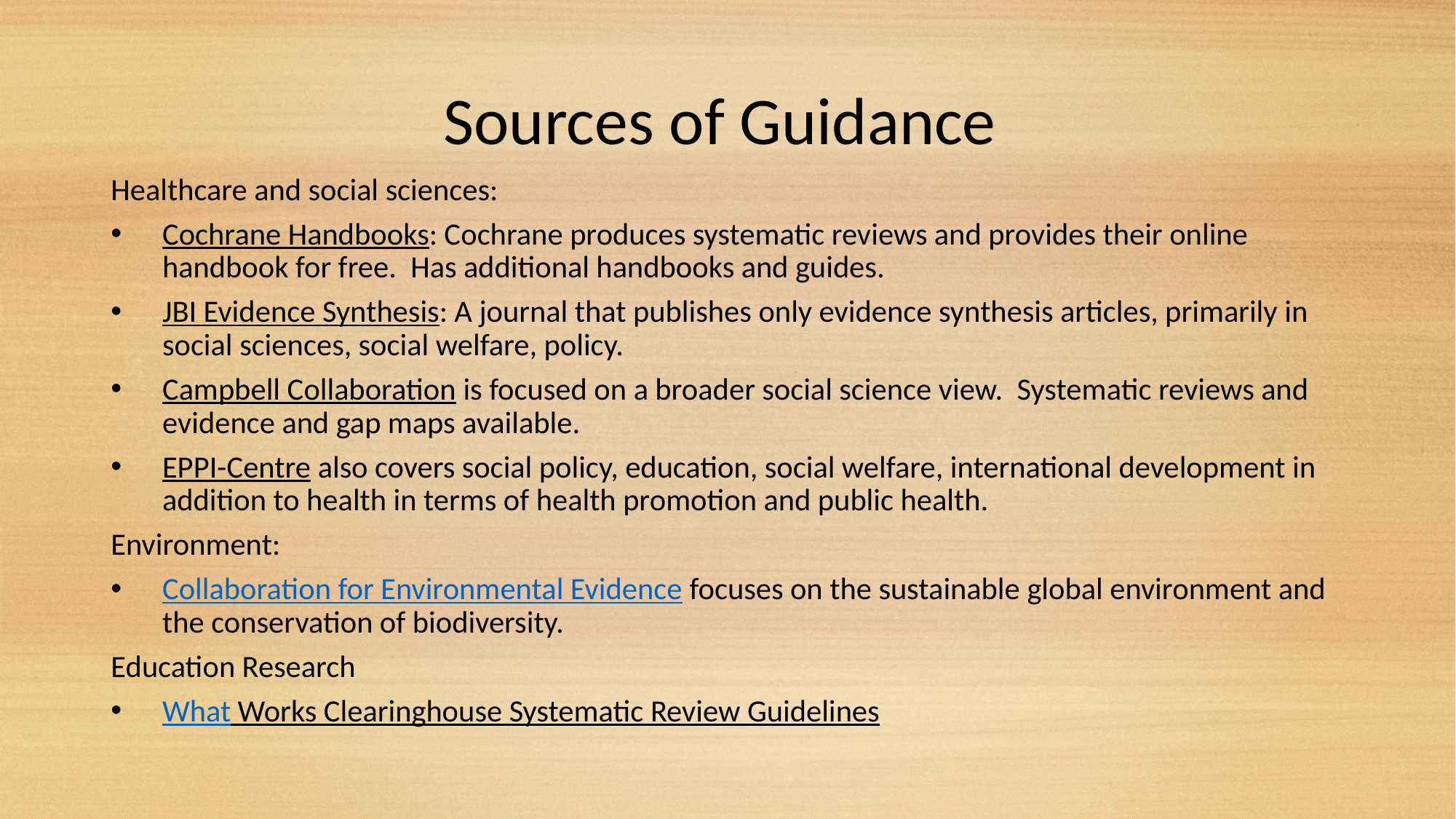

# Sources of Guidance
Healthcare and social sciences:
Cochrane Handbooks: Cochrane produces systematic reviews and provides their online handbook for free.  Has additional handbooks and guides.
JBI Evidence Synthesis: A journal that publishes only evidence synthesis articles, primarily in social sciences, social welfare, policy.
Campbell Collaboration is focused on a broader social science view.  Systematic reviews and evidence and gap maps available.
EPPI-Centre also covers social policy, education, social welfare, international development in addition to health in terms of health promotion and public health.
Environment:
Collaboration for Environmental Evidence focuses on the sustainable global environment and the conservation of biodiversity.
Education Research
What Works Clearinghouse Systematic Review Guidelines